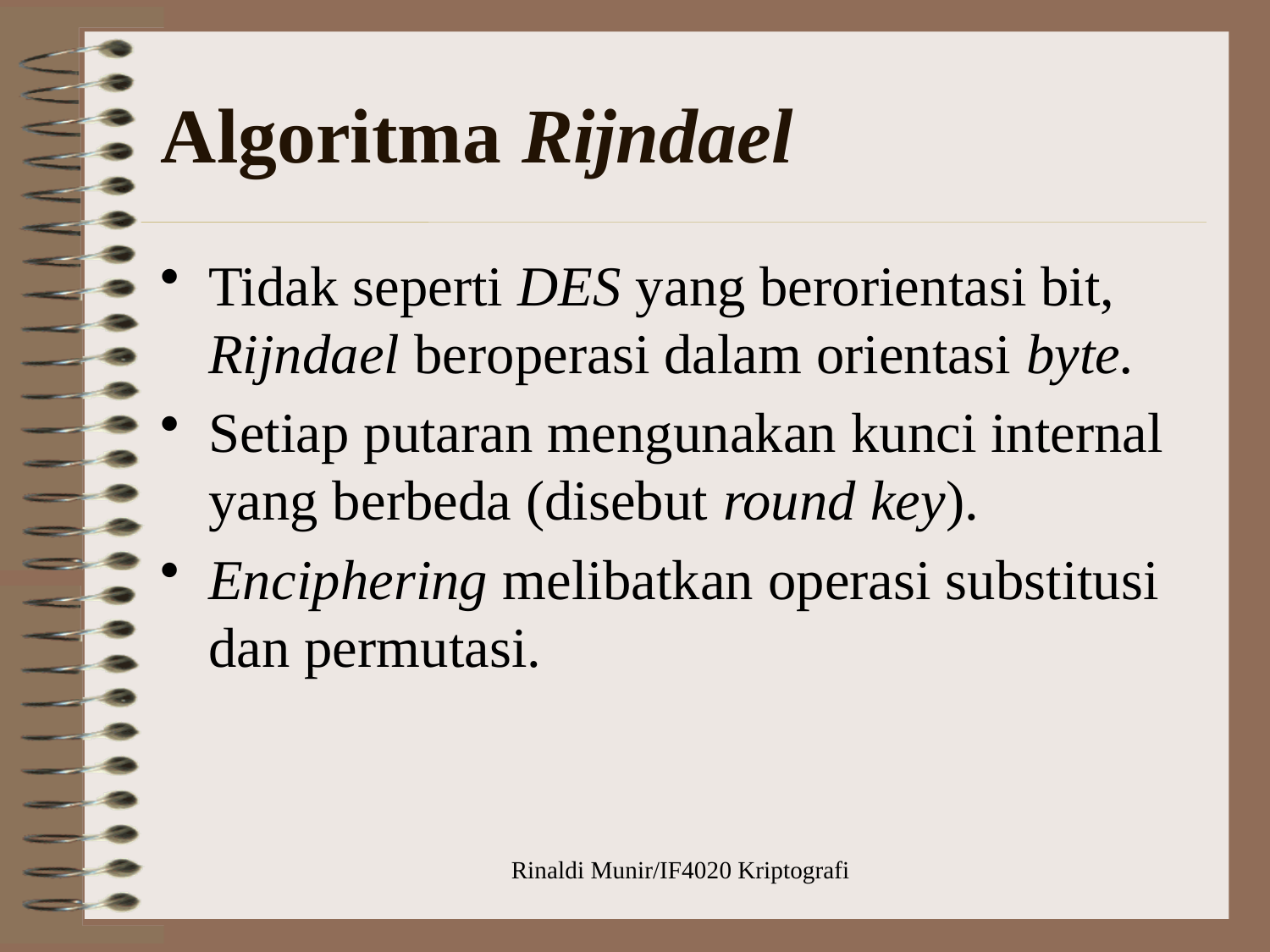

# Algoritma Rijndael
Tidak seperti DES yang berorientasi bit, Rijndael beroperasi dalam orientasi byte.
Setiap putaran mengunakan kunci internal yang berbeda (disebut round key).
Enciphering melibatkan operasi substitusi dan permutasi.

Rinaldi Munir/IF4020 Kriptografi